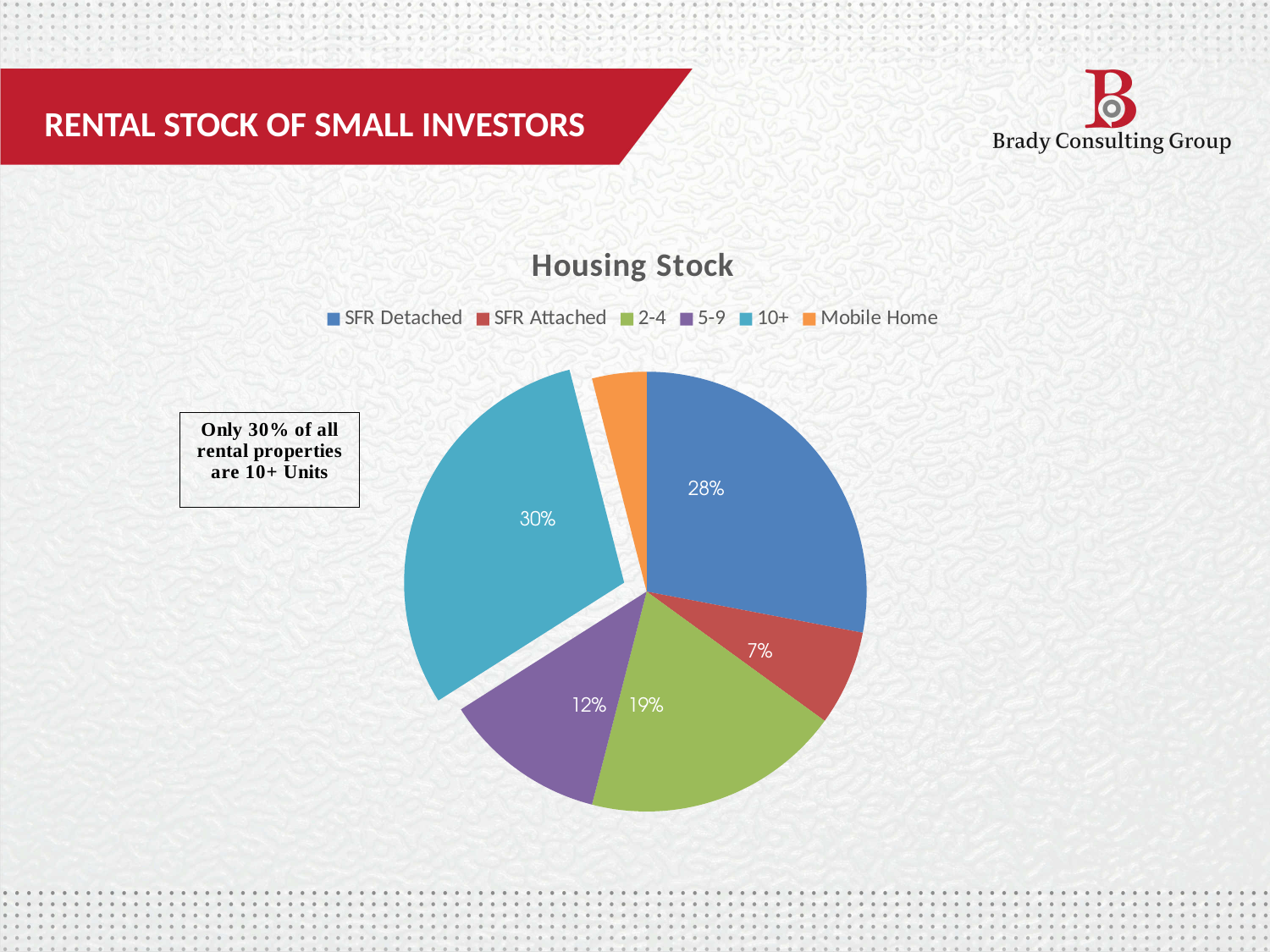

RENTAL STOCK OF SMALL INVESTORS

### Chart:

| Category | Housing Stock |
|---|---|
| SFR Detached | 0.28 |
| SFR Attached | 0.07 |
| 2-4 | 0.19 |
| 5-9 | 0.12 |
| 10+ | 0.3 |
| Mobile Home | 0.04 |